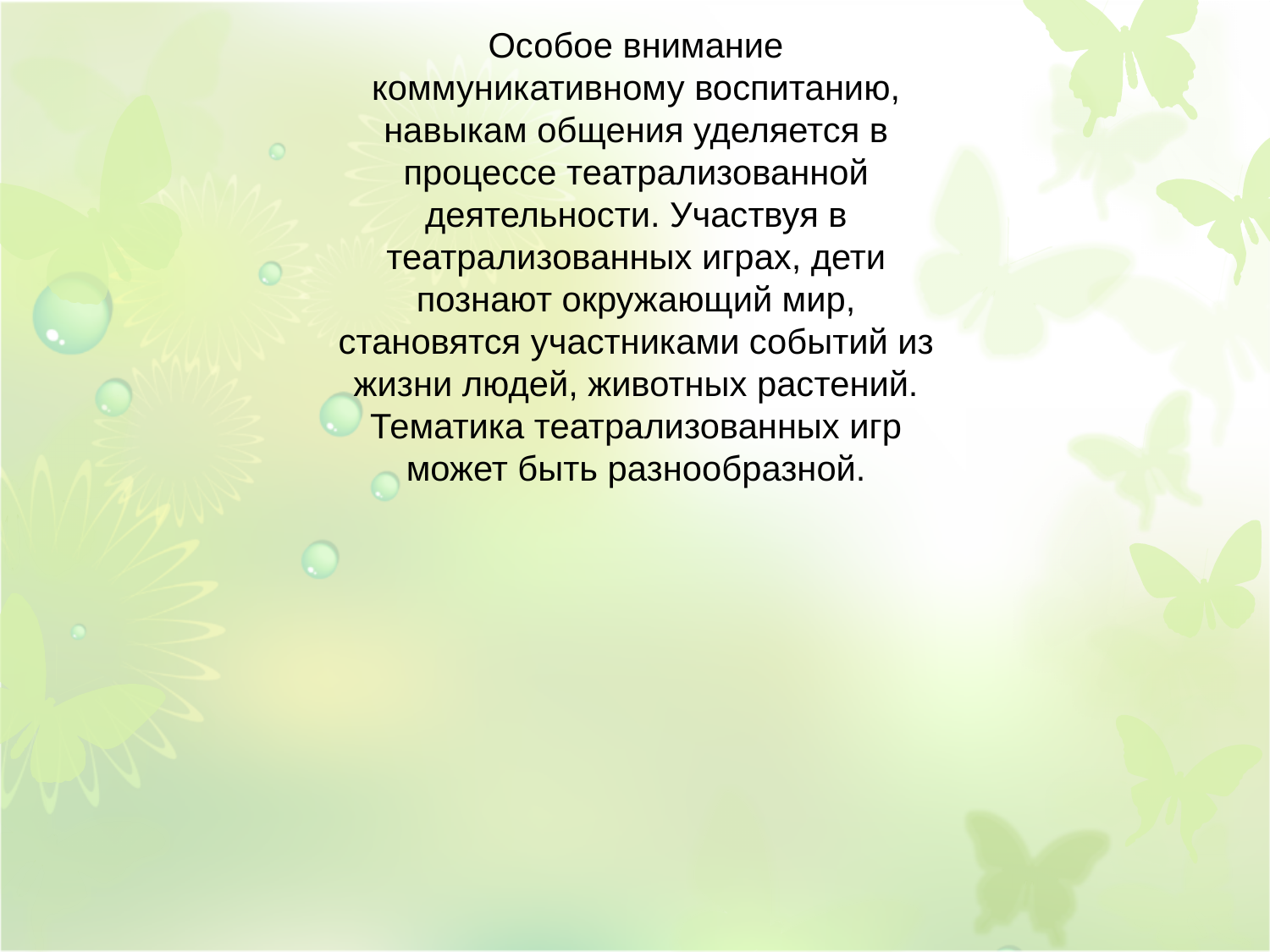

Особое внимание коммуникативному воспитанию, навыкам общения уделяется в процессе театрализованной деятельности. Участвуя в театрализованных играх, дети познают окружающий мир, становятся участниками событий из жизни людей, животных растений. Тематика театрализованных игр может быть разнообразной.